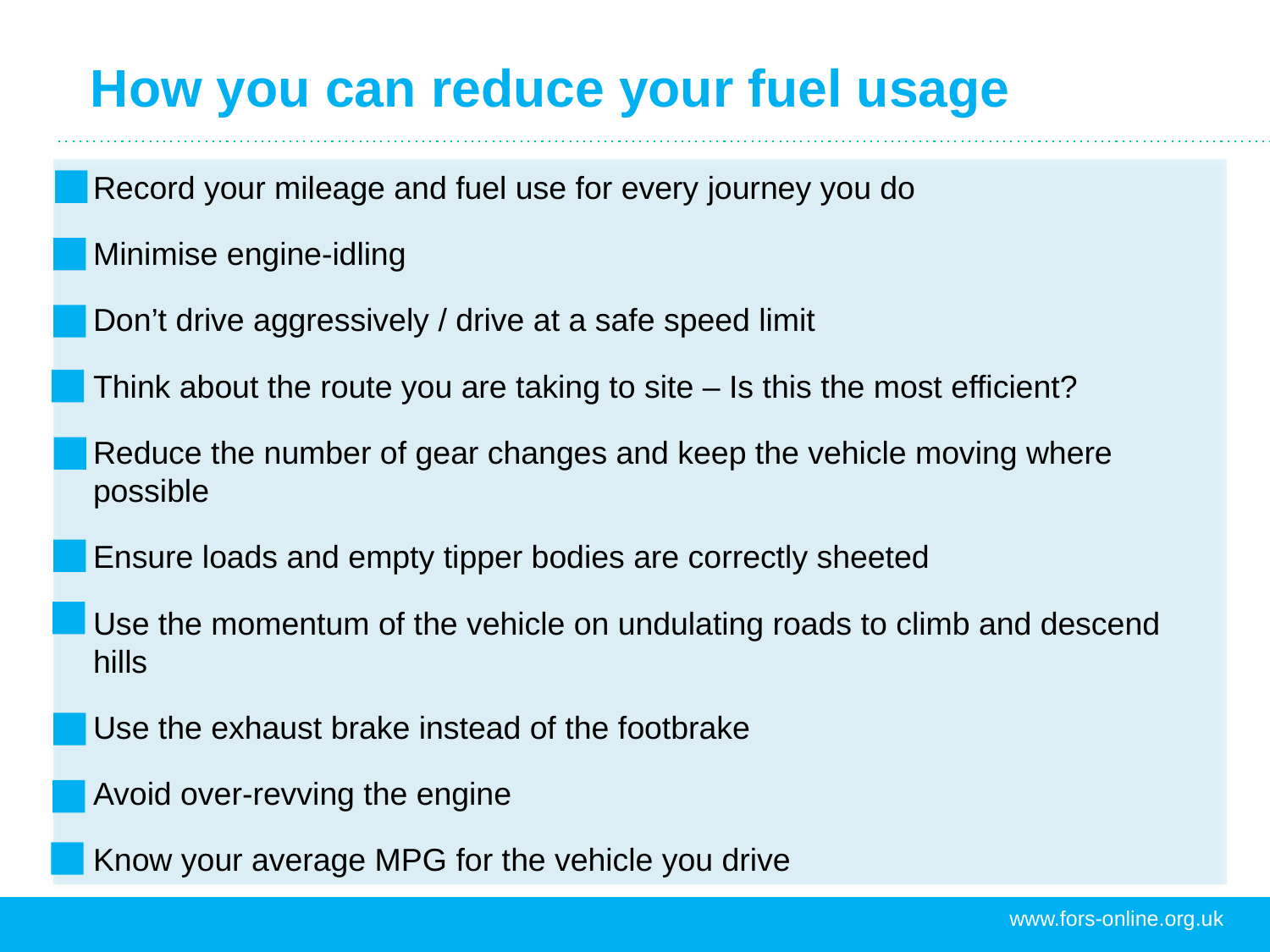

# How you can reduce your fuel usage

Record your mileage and fuel use for every journey you do
Minimise engine-idling
Don’t drive aggressively / drive at a safe speed limit
Think about the route you are taking to site – Is this the most efficient?
Reduce the number of gear changes and keep the vehicle moving where possible
Ensure loads and empty tipper bodies are correctly sheeted
Use the momentum of the vehicle on undulating roads to climb and descend hills
Use the exhaust brake instead of the footbrake
Avoid over-revving the engine
Know your average MPG for the vehicle you drive